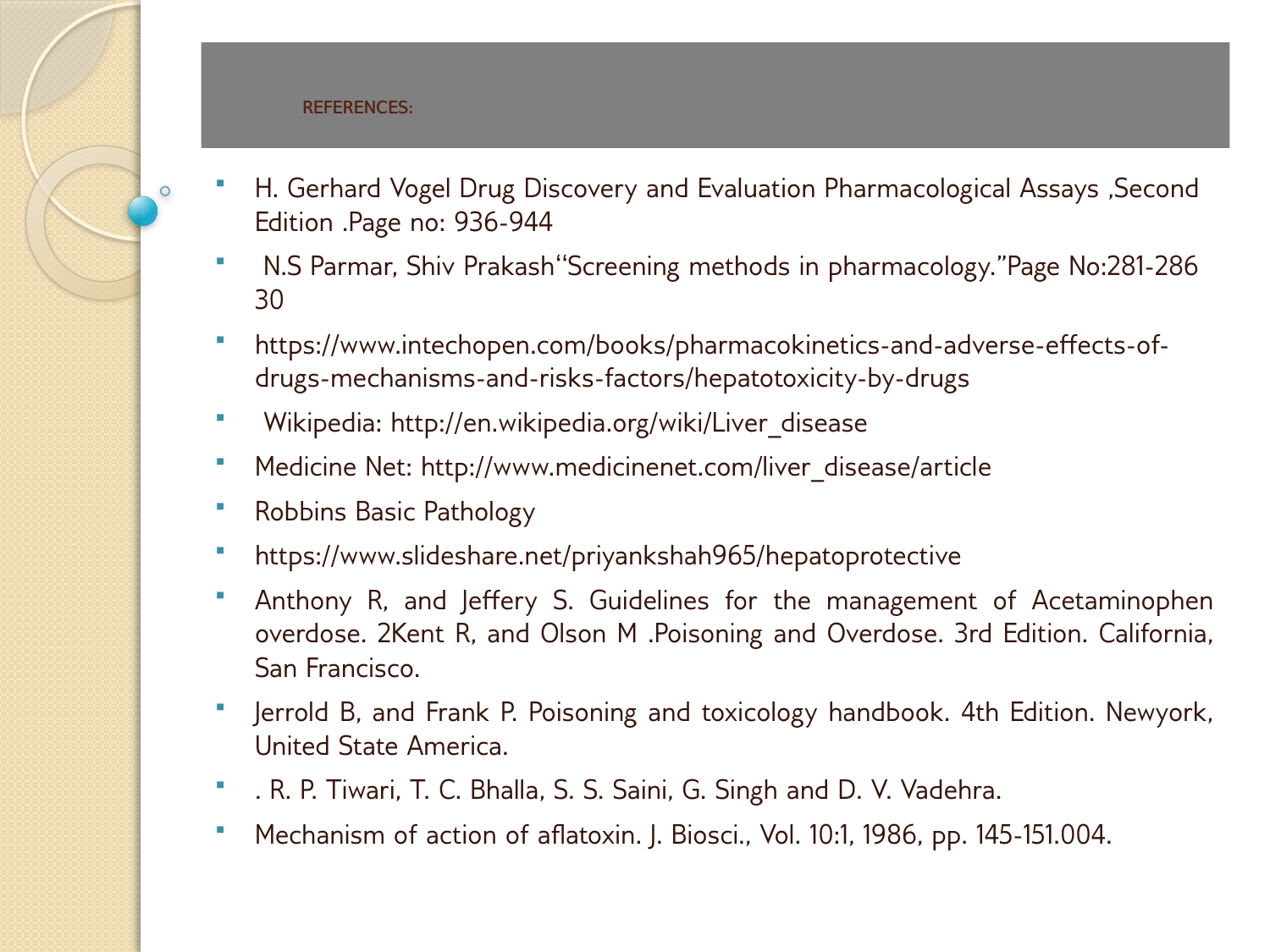

# REFERENCES:
H. Gerhard Vogel Drug Discovery and Evaluation Pharmacological Assays ,Second Edition .Page no: 936-944
 N.S Parmar, Shiv PrakashʻʻScreening methods in pharmacology.”Page No:281-286 30
https://www.intechopen.com/books/pharmacokinetics-and-adverse-effects-of-drugs-mechanisms-and-risks-factors/hepatotoxicity-by-drugs
 Wikipedia: http://en.wikipedia.org/wiki/Liver_disease
Medicine Net: http://www.medicinenet.com/liver_disease/article
Robbins Basic Pathology
https://www.slideshare.net/priyankshah965/hepatoprotective
Anthony R, and Jeffery S. Guidelines for the management of Acetaminophen overdose. 2Kent R, and Olson M .Poisoning and Overdose. 3rd Edition. California, San Francisco.
Jerrold B, and Frank P. Poisoning and toxicology handbook. 4th Edition. Newyork, United State America.
. R. P. Tiwari, T. C. Bhalla, S. S. Saini, G. Singh and D. V. Vadehra.
Mechanism of action of aflatoxin. J. Biosci., Vol. 10:1, 1986, pp. 145-151.004.